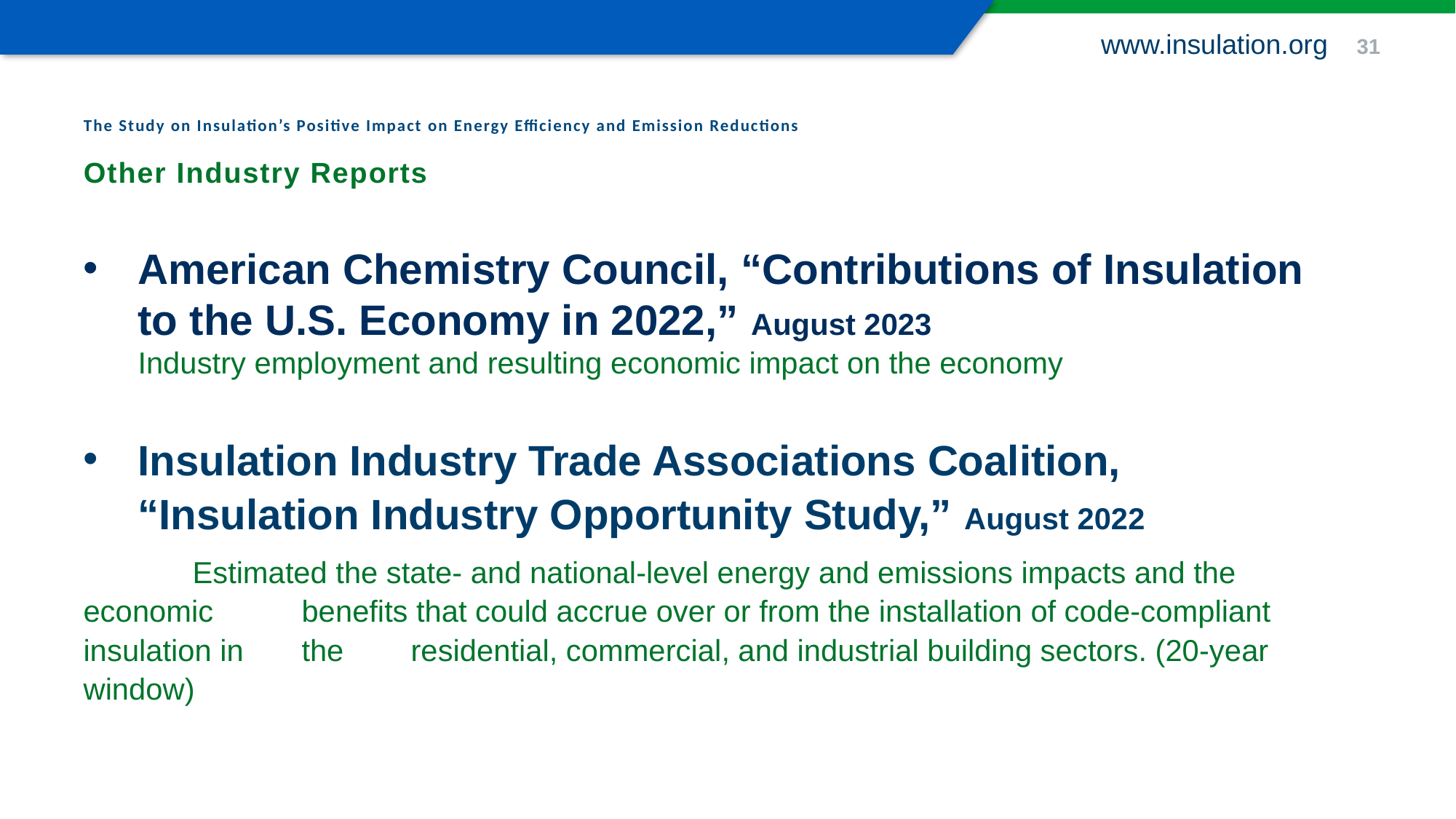

www.insulation.org    31
The Study on Insulation’s Positive Impact on Energy Efficiency and Emission Reductions

Other Industry Reports
American Chemistry Council, “Contributions of Insulation to the U.S. Economy in 2022,” August 2023
Industry employment and resulting economic impact on the economy
Insulation Industry Trade Associations Coalition, “Insulation Industry Opportunity Study,” August 2022
	Estimated the state- and national-level energy and emissions impacts and the economic 	benefits that could accrue over or from the installation of code-compliant insulation in 	the 	residential, commercial, and industrial building sectors. (20-year window)